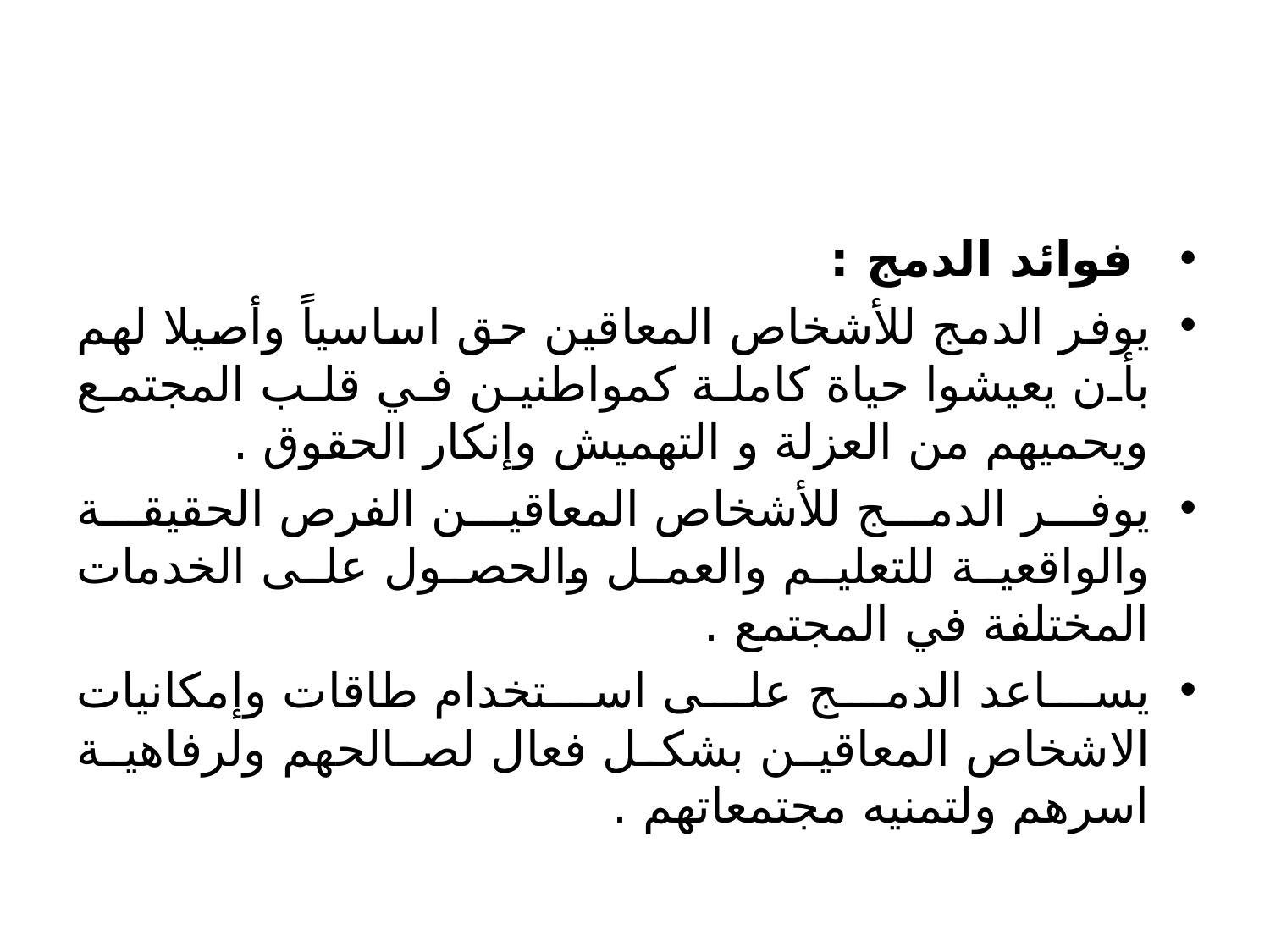

#
 فوائد الدمج :
يوفر الدمج للأشخاص المعاقين حق اساسياً وأصيلا لهم بأن يعيشوا حياة كاملة كمواطنين في قلب المجتمع ويحميهم من العزلة و التهميش وإنكار الحقوق .
يوفر الدمج للأشخاص المعاقين الفرص الحقيقة والواقعية للتعليم والعمل والحصول على الخدمات المختلفة في المجتمع .
يساعد الدمج على استخدام طاقات وإمكانيات الاشخاص المعاقين بشكل فعال لصالحهم ولرفاهية اسرهم ولتمنيه مجتمعاتهم .